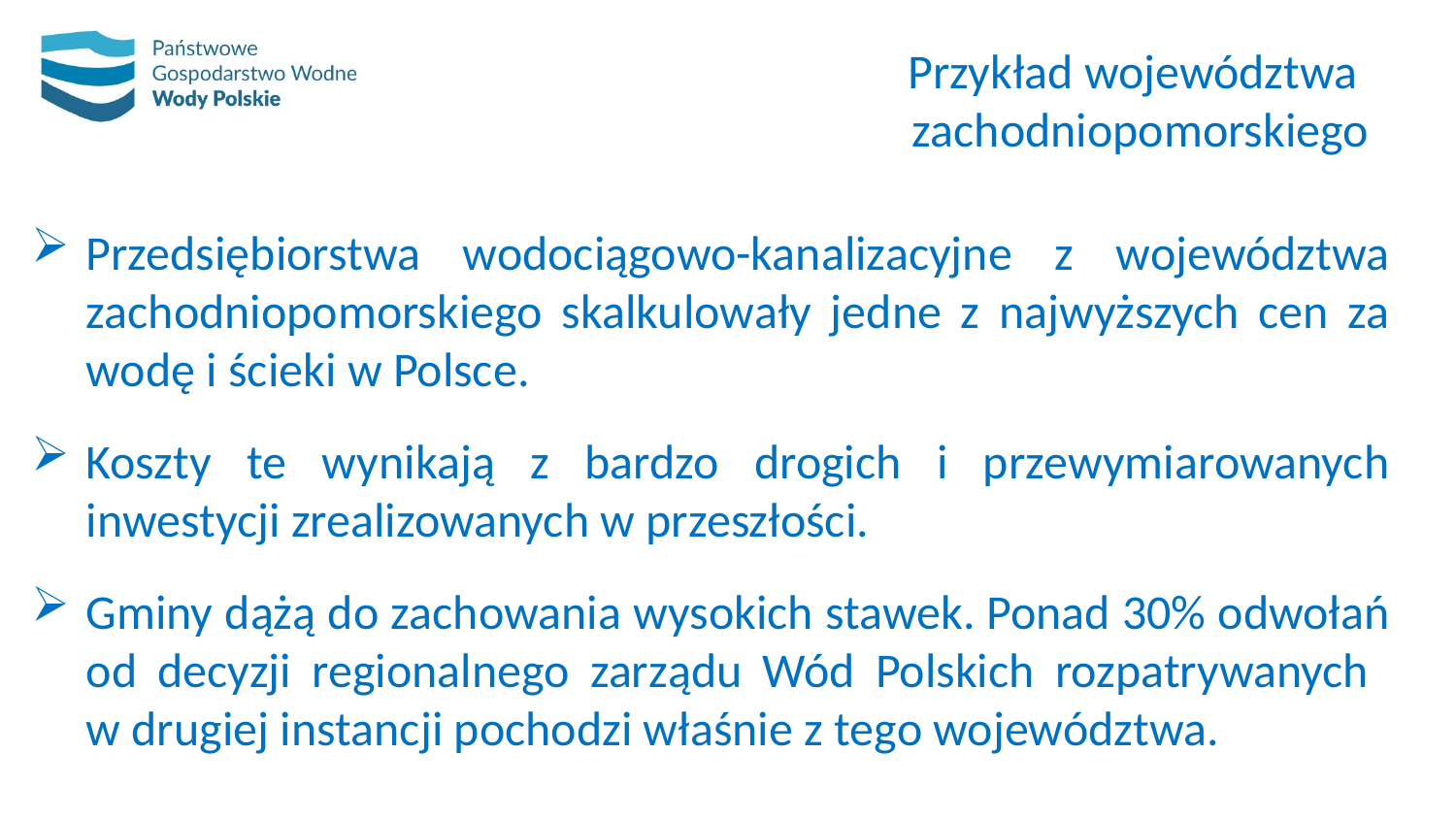

# Przykład województwa zachodniopomorskiego

Przedsiębiorstwa wodociągowo-kanalizacyjne z województwa zachodniopomorskiego skalkulowały jedne z najwyższych cen za wodę i ścieki w Polsce.
Koszty te wynikają z bardzo drogich i przewymiarowanych inwestycji zrealizowanych w przeszłości.
Gminy dążą do zachowania wysokich stawek. Ponad 30% odwołań od decyzji regionalnego zarządu Wód Polskich rozpatrywanych
w drugiej instancji pochodzi właśnie z tego województwa.